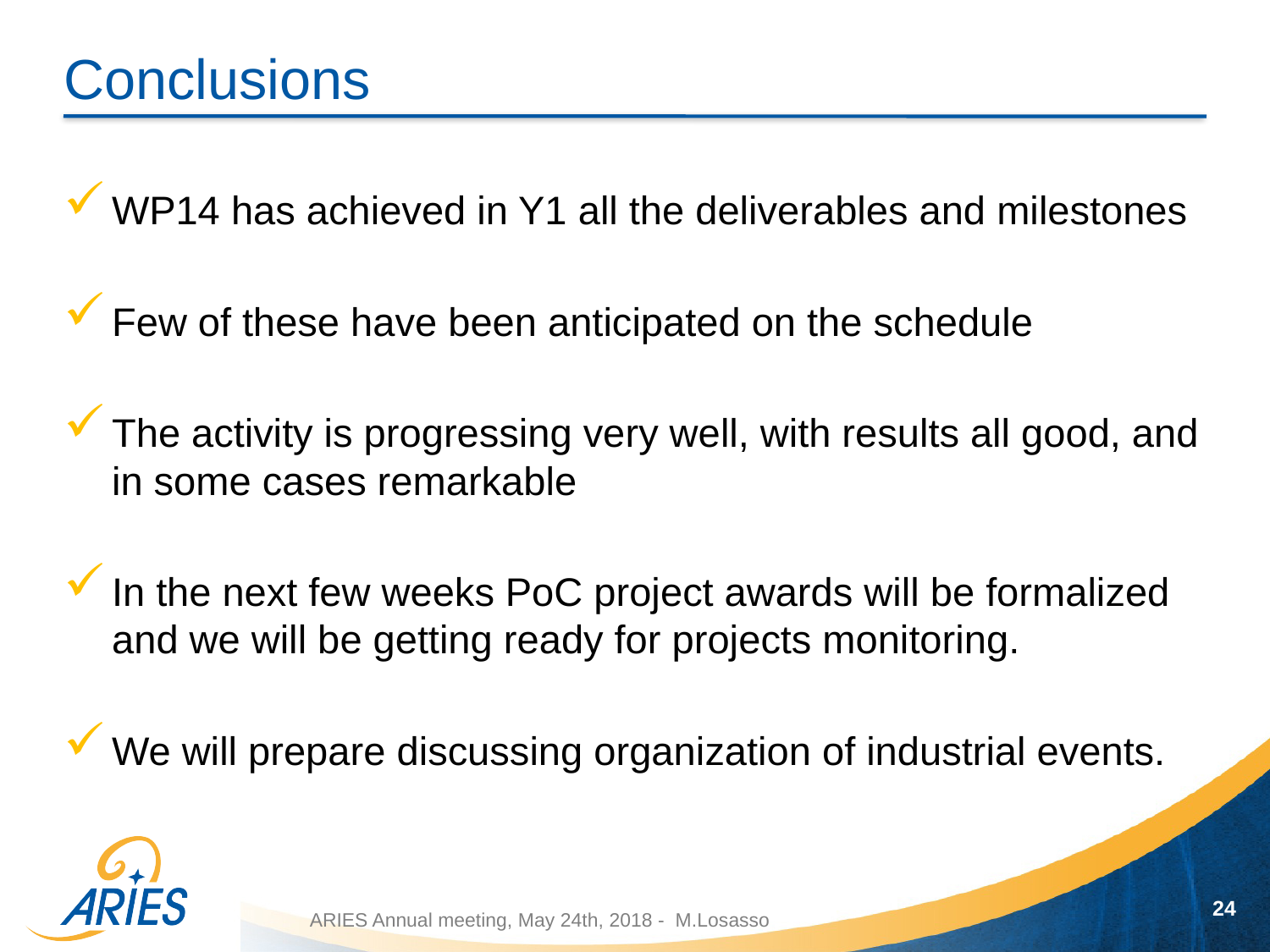

# Conclusions
WP14 has achieved in Y1 all the deliverables and milestones

Few of these have been anticipated on the schedule

The activity is progressing very well, with results all good, and in some cases remarkable

In the next few weeks PoC project awards will be formalized and we will be getting ready for projects monitoring.

We will prepare discussing organization of industrial events.

24
ARIES Annual meeting, May 24th, 2018 -  M.Losasso